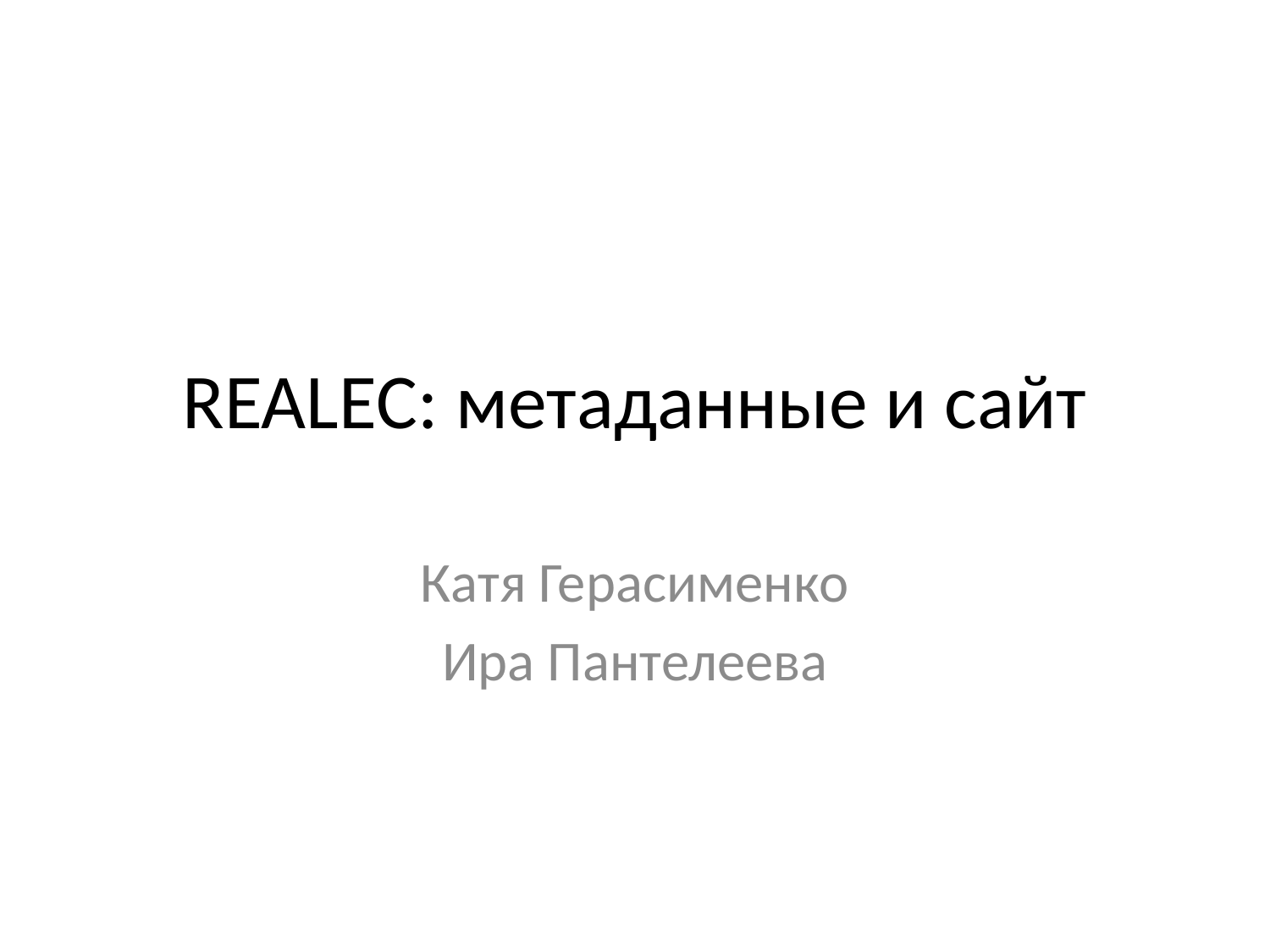

# REALEC: метаданные и сайт
Катя Герасименко
Ира Пантелеева